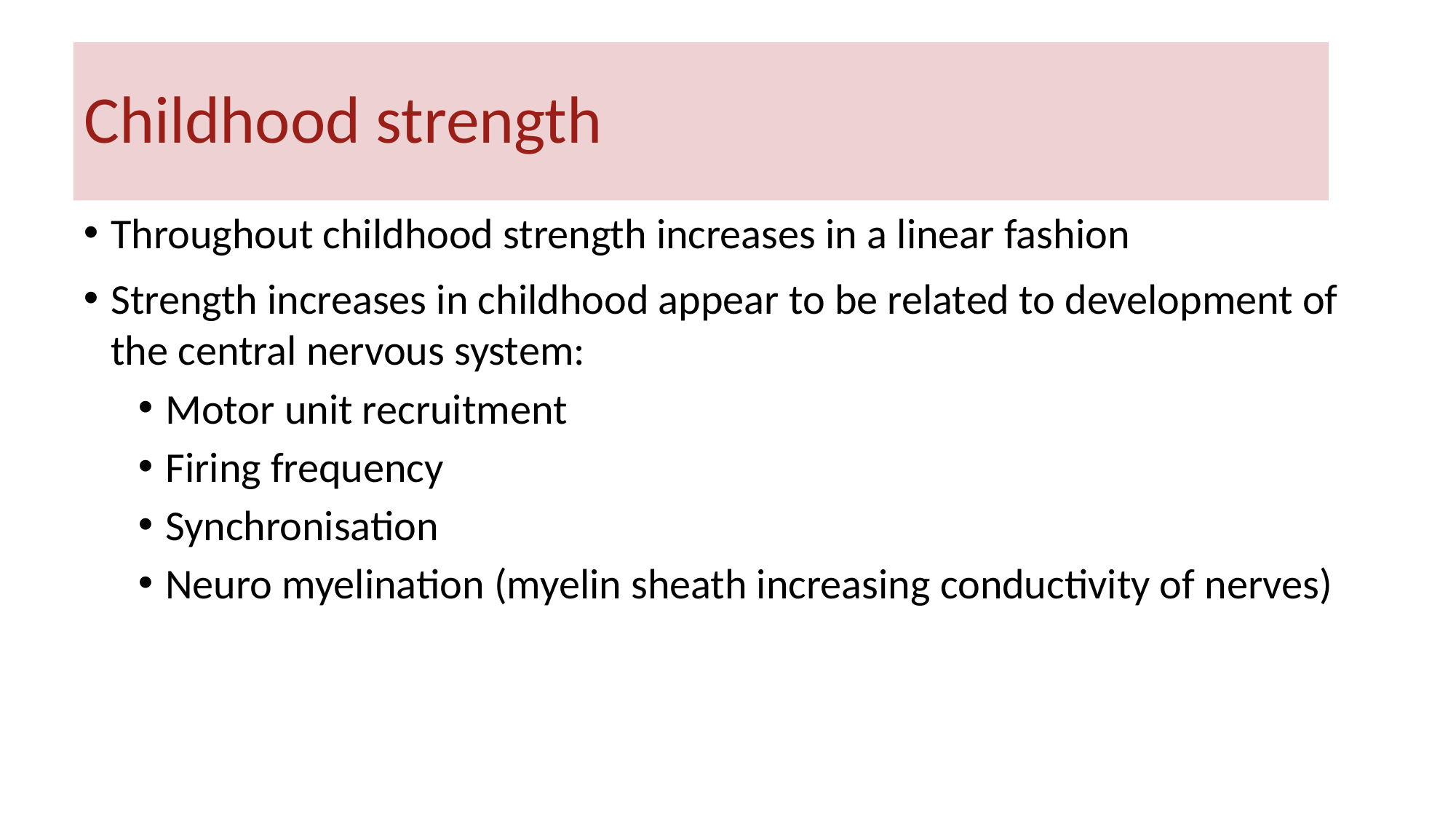

# Childhood strength
Throughout childhood strength increases in a linear fashion
Strength increases in childhood appear to be related to development of the central nervous system:
Motor unit recruitment
Firing frequency
Synchronisation
Neuro myelination (myelin sheath increasing conductivity of nerves)